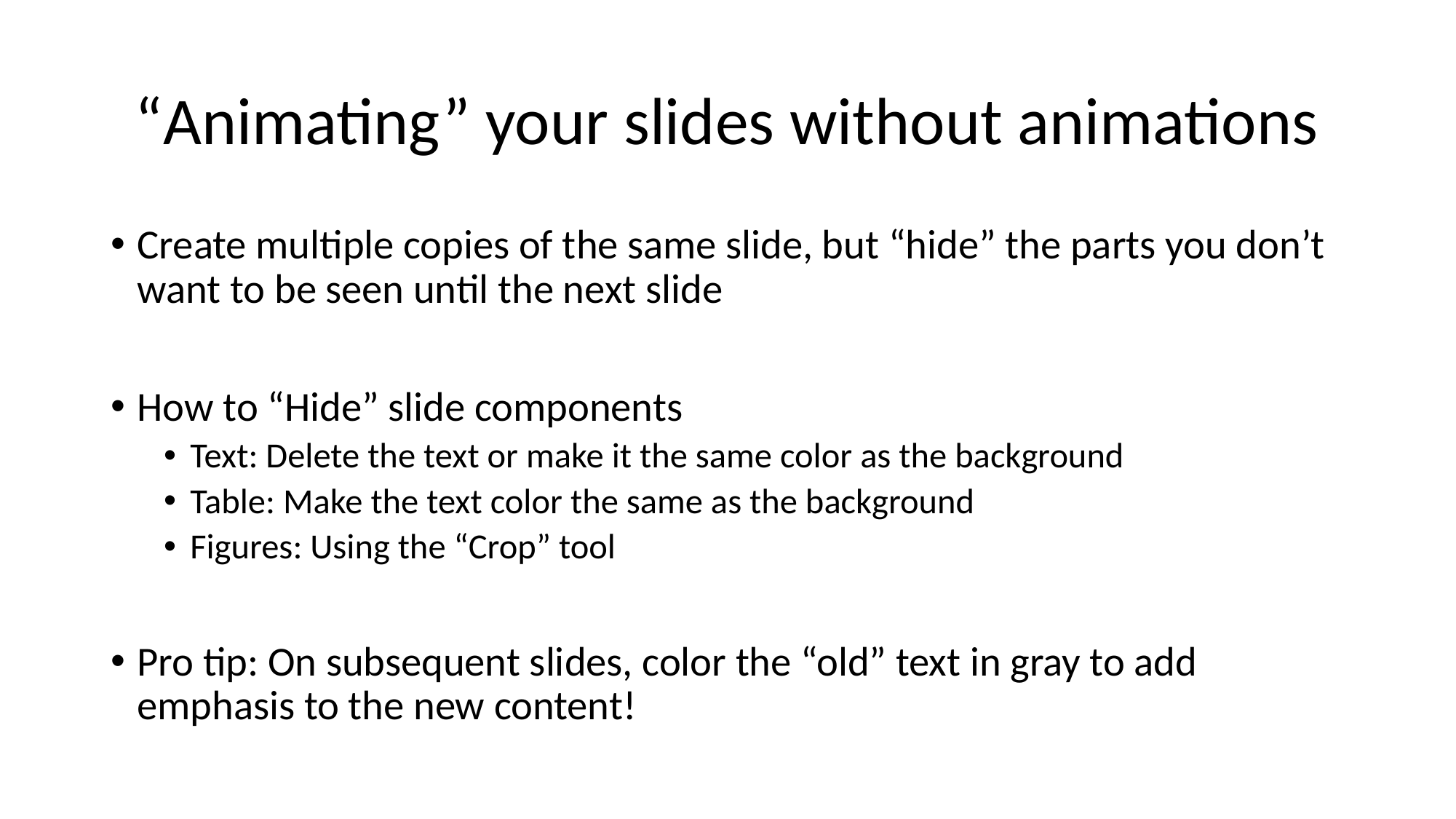

# “Animating” your slides without animations
Create multiple copies of the same slide, but “hide” the parts you don’t want to be seen until the next slide

How to “Hide” slide components
Text: Delete the text or make it the same color as the background
Table: Make the text color the same as the background
Figures: Using the “Crop” tool

Pro tip: On subsequent slides, color the “old” text in gray to add emphasis to the new content!